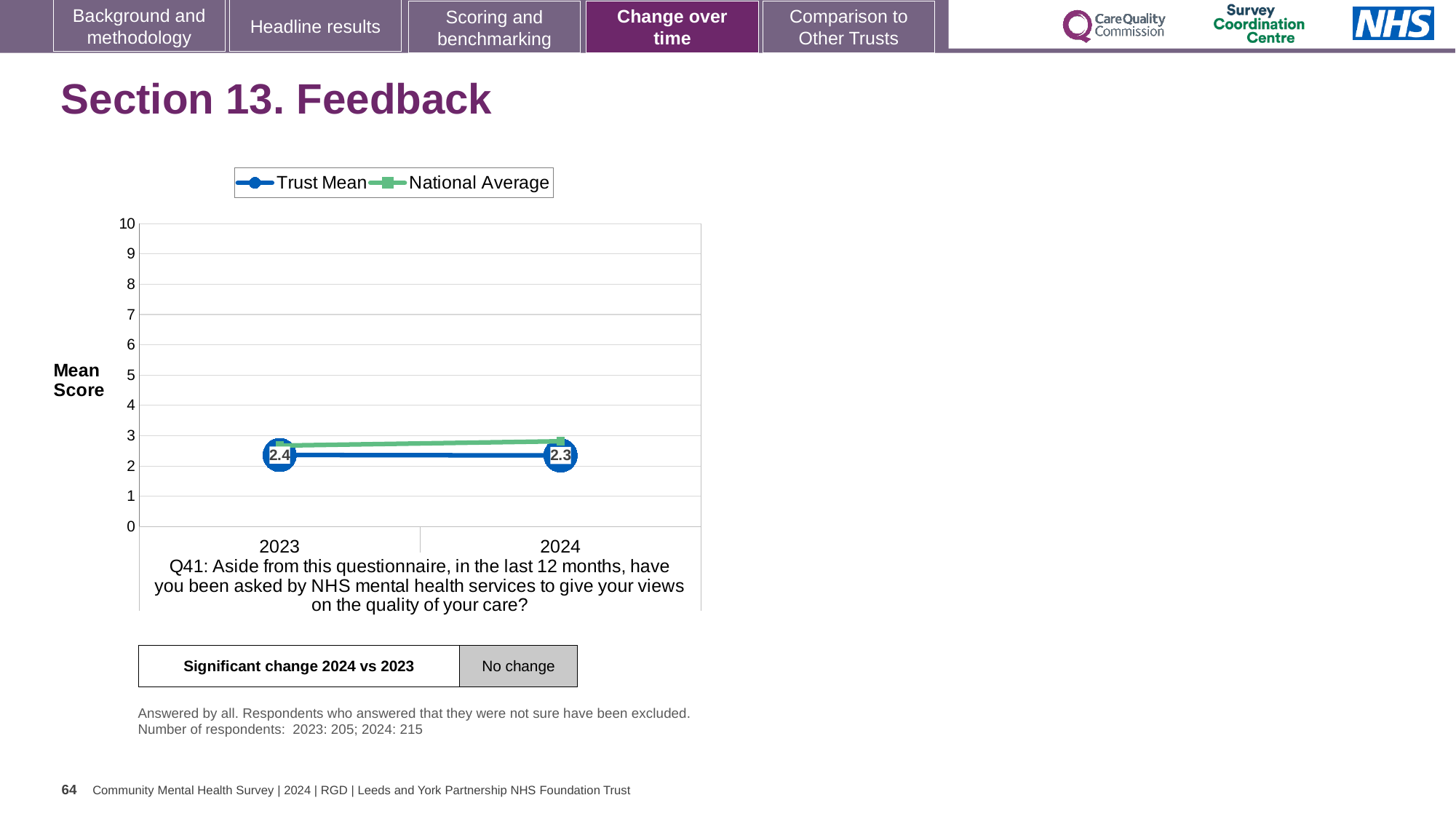

# Section 13. Feedback

### Chart

| Category | Trust Mean | National Average |
|---|---|---|
| 2023 | 2.361285311601935 | 2.670957506720015 |
| 2024 | 2.346052223569665 | 2.81452995617146 |
| Significant change 2024 vs 2023 | No change |
| --- | --- |
Answered by all. Respondents who answered that they were not sure have been excluded.
Number of respondents:  2023: 205; 2024: 215
64